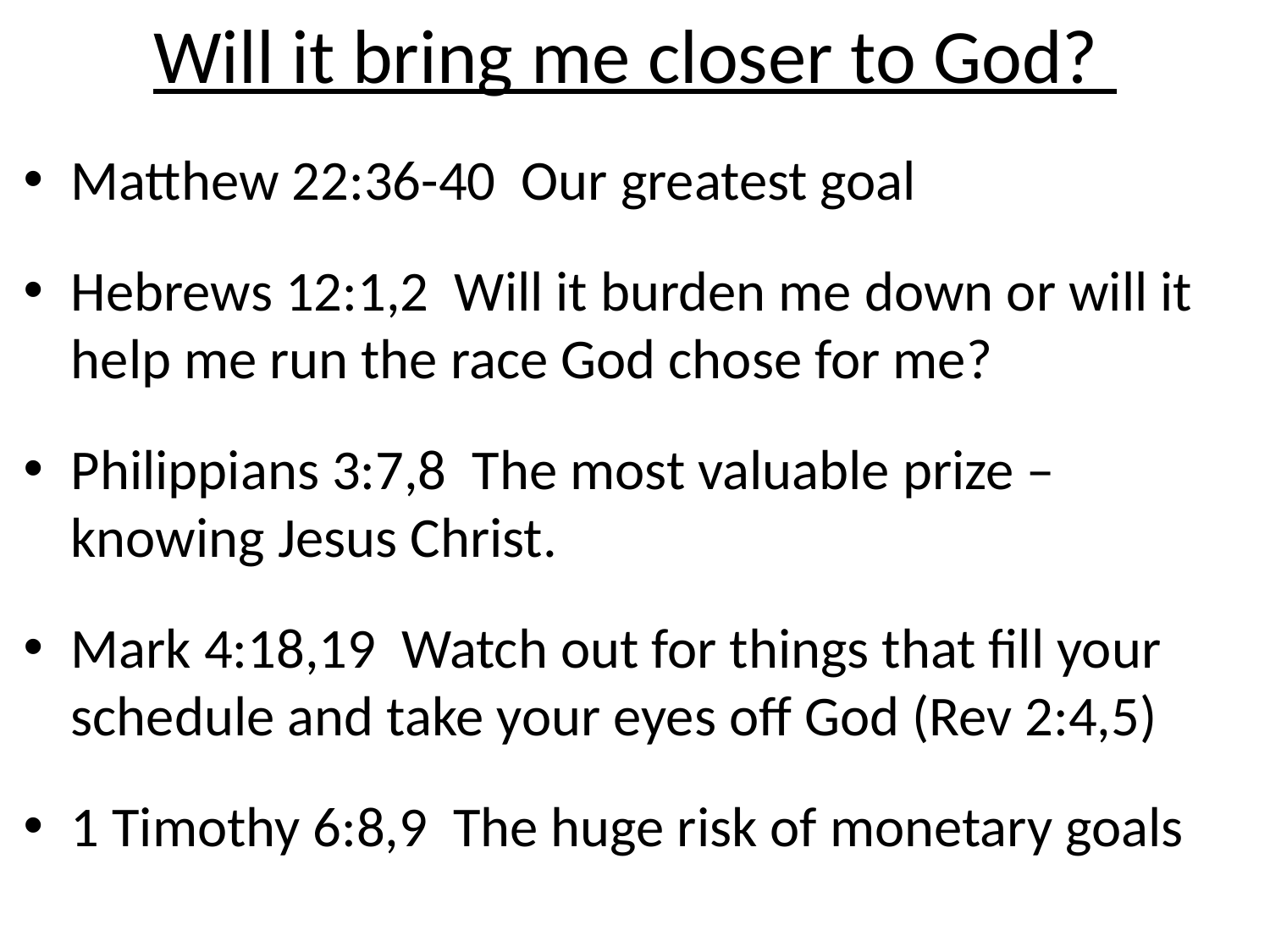

# Will it bring me closer to God?
Matthew 22:36-40  Our greatest goal
Hebrews 12:1,2  Will it burden me down or will it help me run the race God chose for me?
Philippians 3:7,8  The most valuable prize – knowing Jesus Christ.
Mark 4:18,19  Watch out for things that fill your schedule and take your eyes off God (Rev 2:4,5)
1 Timothy 6:8,9  The huge risk of monetary goals